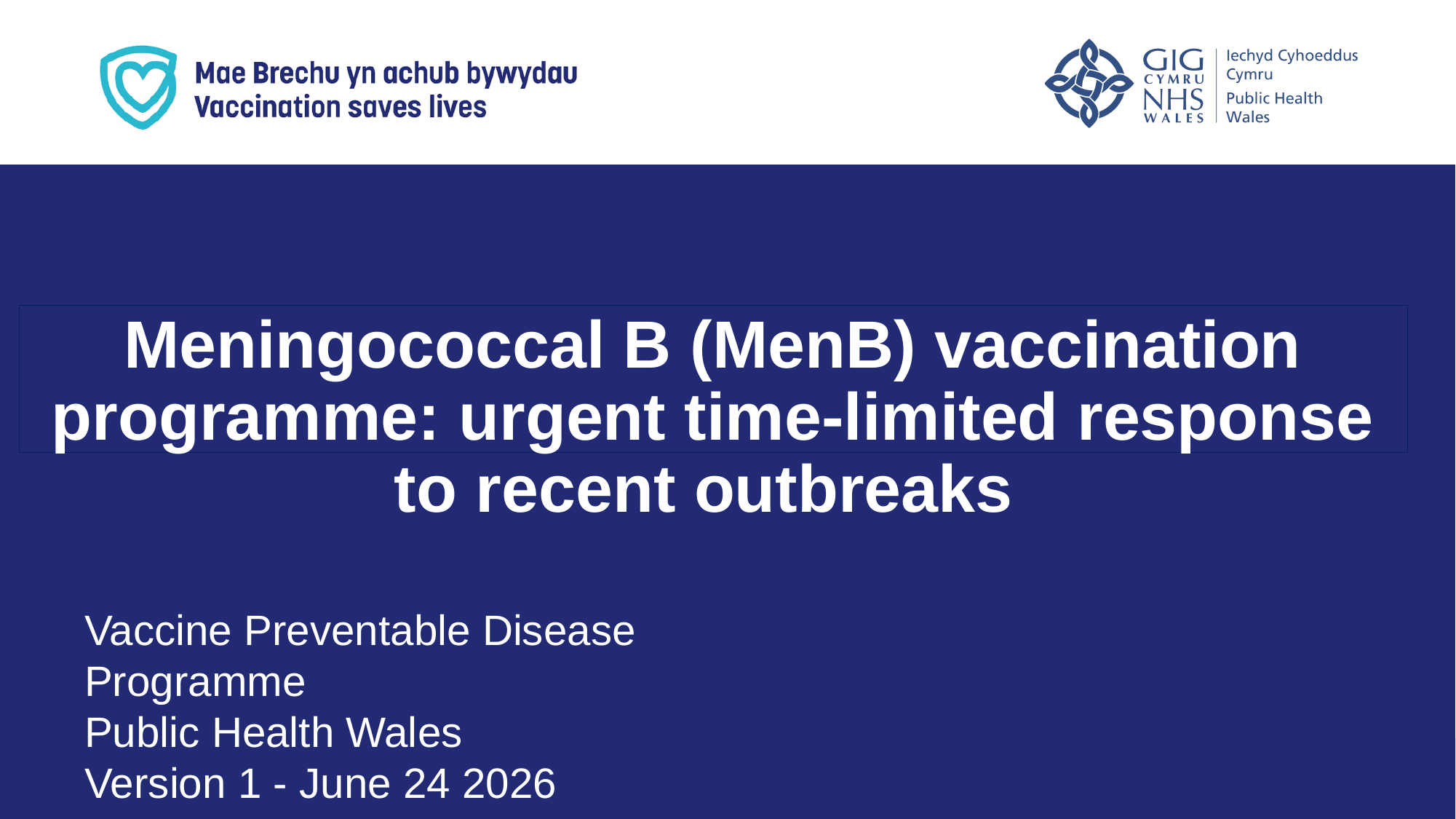

Meningococcal B (MenB) vaccination programme: urgent time-limited response to recent outbreaks

Vaccine Preventable Disease Programme
Public Health Wales
Version 1 - June 24 2026